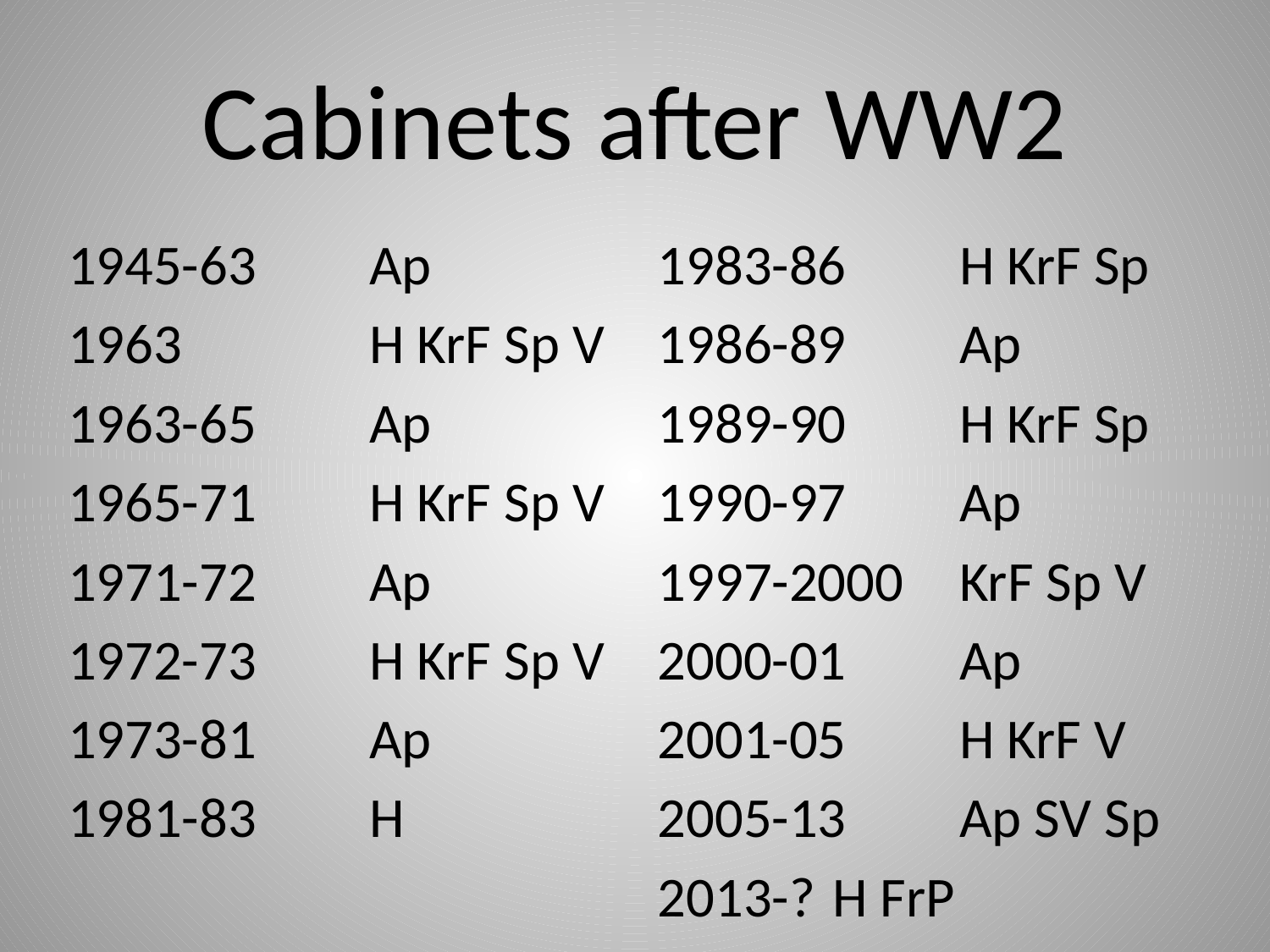

# Cabinets after WW2
1945-63	Ap
1963		H KrF Sp V
1963-65	Ap
1965-71	H KrF Sp V
1971-72	Ap
1972-73	H KrF Sp V
1973-81	Ap
1981-83	H

1983-86	H KrF Sp
1986-89	Ap
1989-90	H KrF Sp
1990-97	Ap
1997-2000	KrF Sp V
2000-01	Ap
2001-05	H KrF V
2005-13	Ap SV Sp
2013-?	H FrP